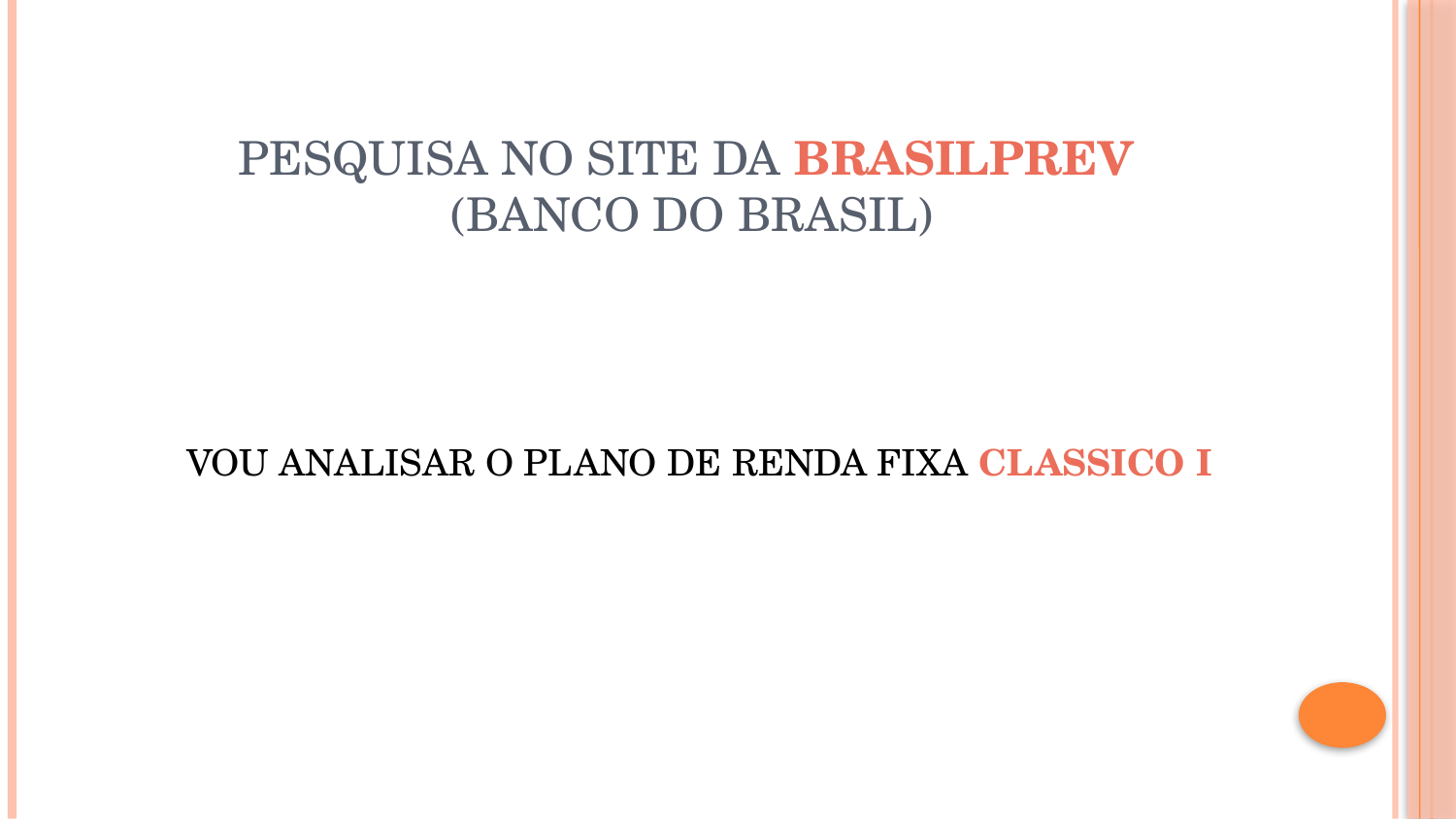

# PESQUISA NO SITE DA BRASILPREV (BANCO DO BRASIL)
VOU ANALISAR O PLANO DE RENDA FIXA CLASSICO I